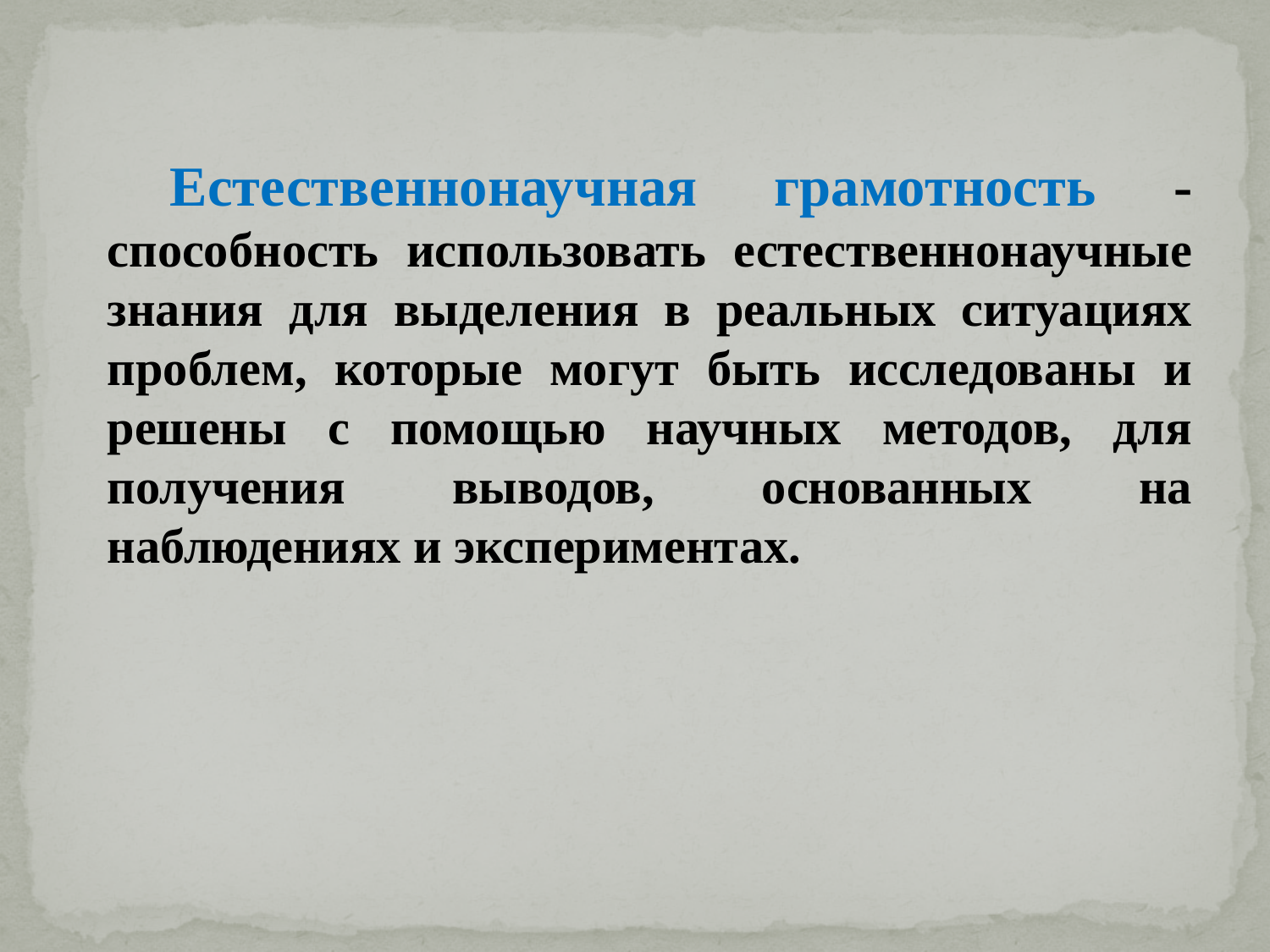

Естественнонаучная грамотность - способность использовать естественнонаучные знания для выделения в реальных ситуациях проблем, которые могут быть исследованы и решены с помощью научных методов, для получения выводов, основанных на наблюдениях и экспериментах.